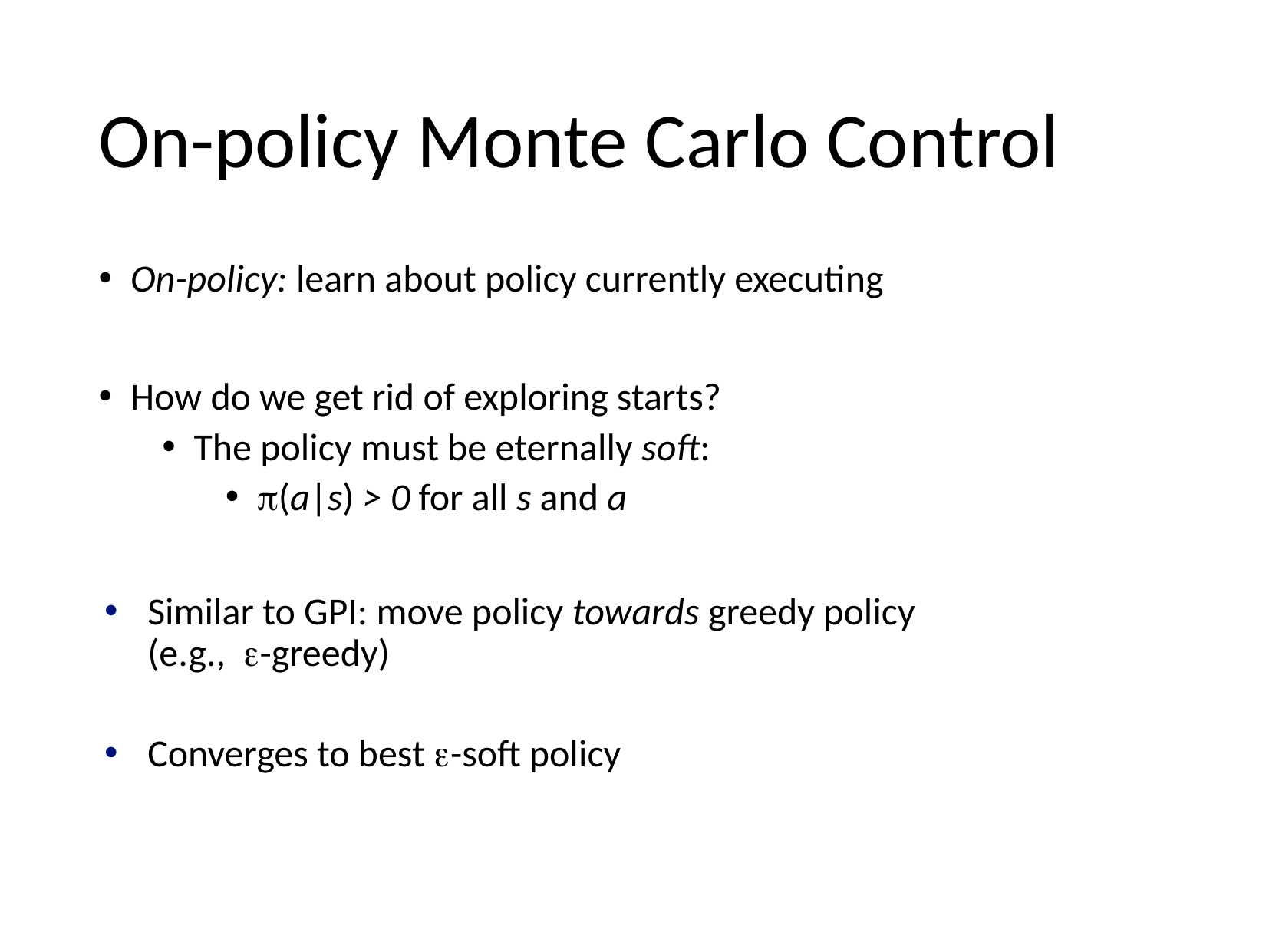

# On-policy Monte Carlo Control
On-policy: learn about policy currently executing

How do we get rid of exploring starts?
The policy must be eternally soft:
π(a|s) > 0 for all s and a

Similar to GPI: move policy towards greedy policy
(e.g.,  ε-greedy)

Converges to best ε-soft policy